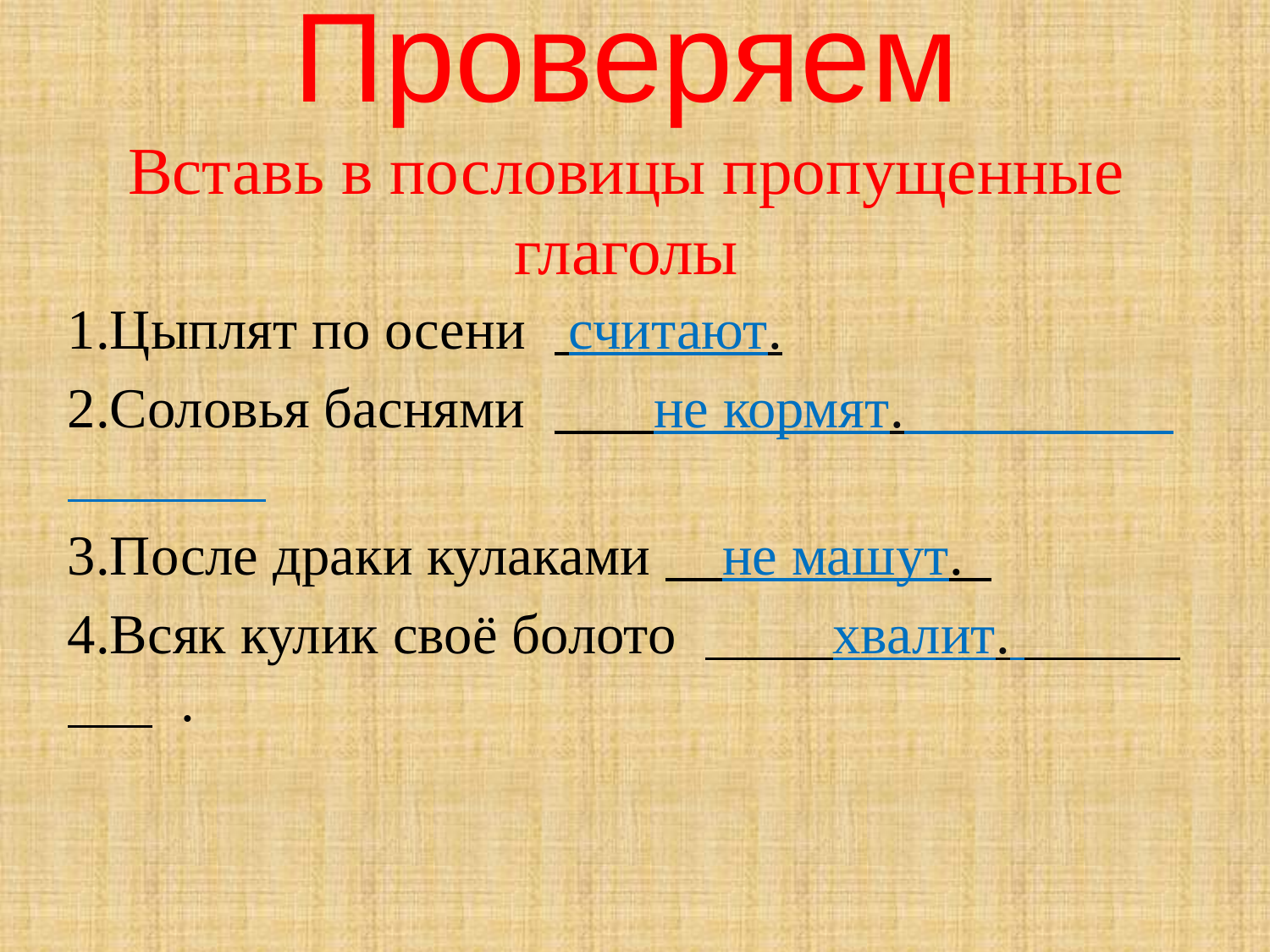

# Проверяем Вставь в пословицы пропущенные глаголы
1.Цыплят по осени   считают.
2.Соловья баснями         не кормят.
3.После драки кулаками     не машут.
4.Всяк кулик своё болото           хвалит.                     .